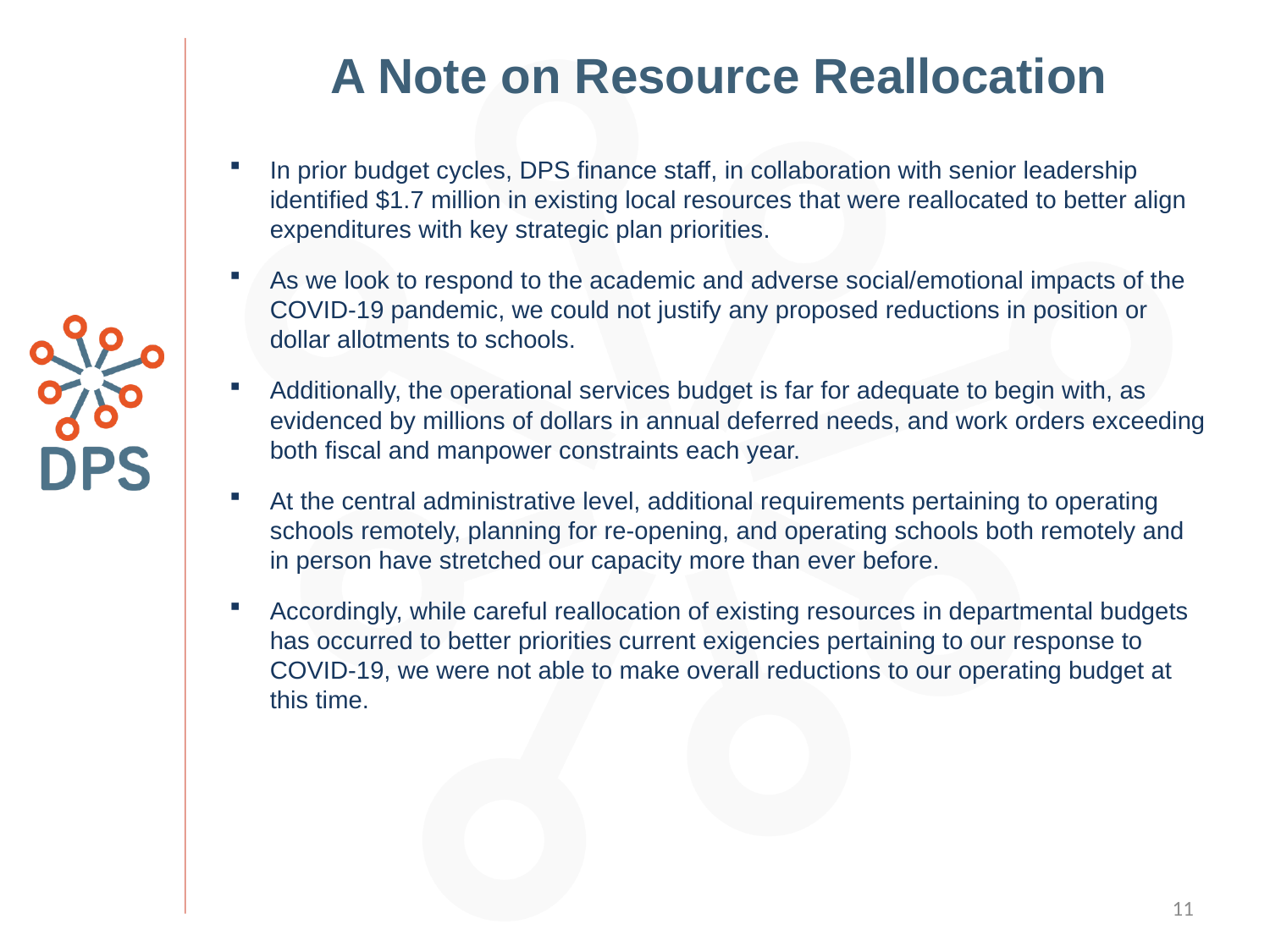

# A Note on Resource Reallocation
In prior budget cycles, DPS finance staff, in collaboration with senior leadership identified $1.7 million in existing local resources that were reallocated to better align expenditures with key strategic plan priorities.
As we look to respond to the academic and adverse social/emotional impacts of the COVID-19 pandemic, we could not justify any proposed reductions in position or dollar allotments to schools.
Additionally, the operational services budget is far for adequate to begin with, as evidenced by millions of dollars in annual deferred needs, and work orders exceeding both fiscal and manpower constraints each year.
At the central administrative level, additional requirements pertaining to operating schools remotely, planning for re-opening, and operating schools both remotely and in person have stretched our capacity more than ever before.
Accordingly, while careful reallocation of existing resources in departmental budgets has occurred to better priorities current exigencies pertaining to our response to COVID-19, we were not able to make overall reductions to our operating budget at this time.

11